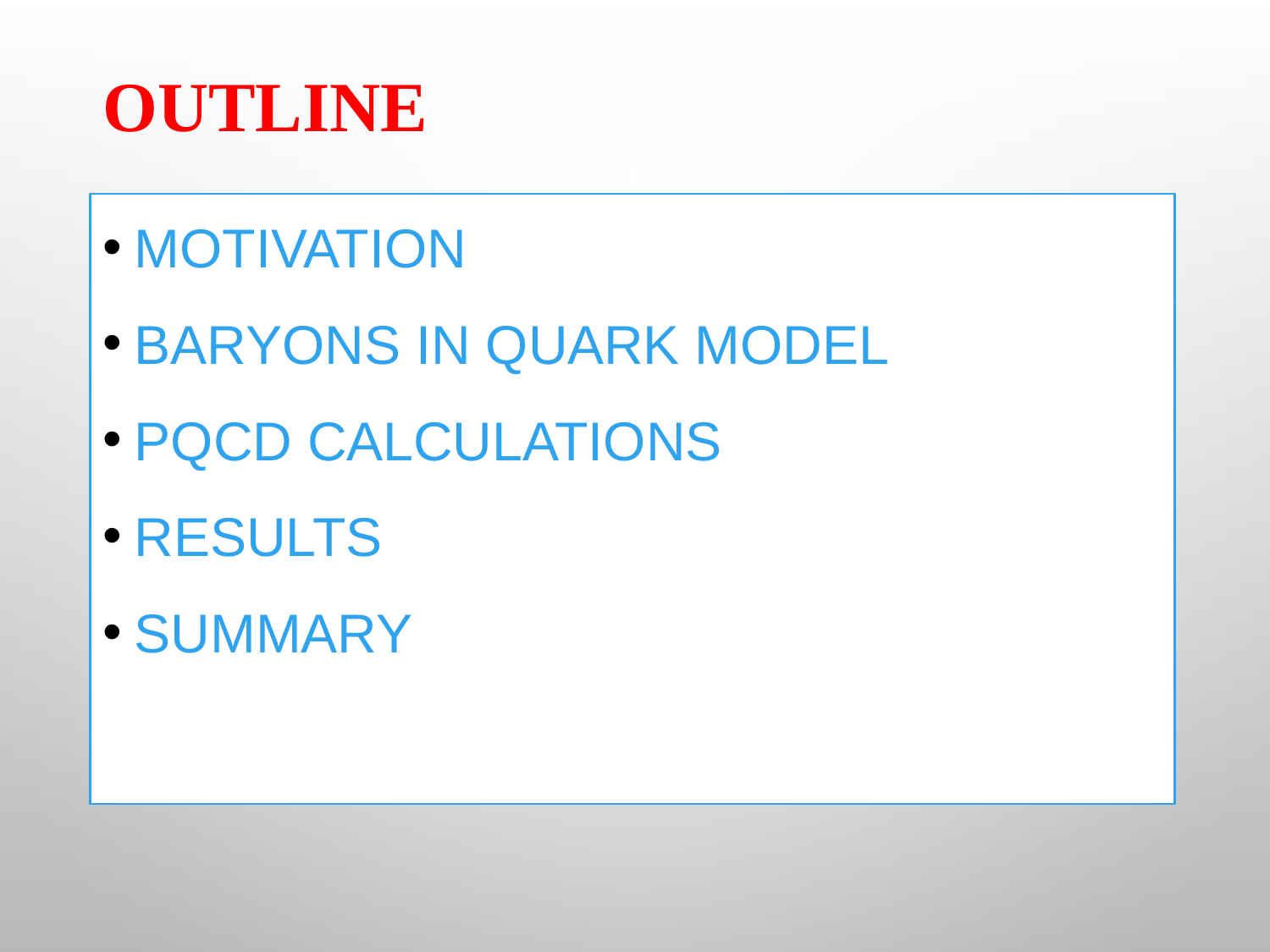

# Outline
Motivation
Baryons in Quark Model
pqcd CALCULATIONS
Results
Summary